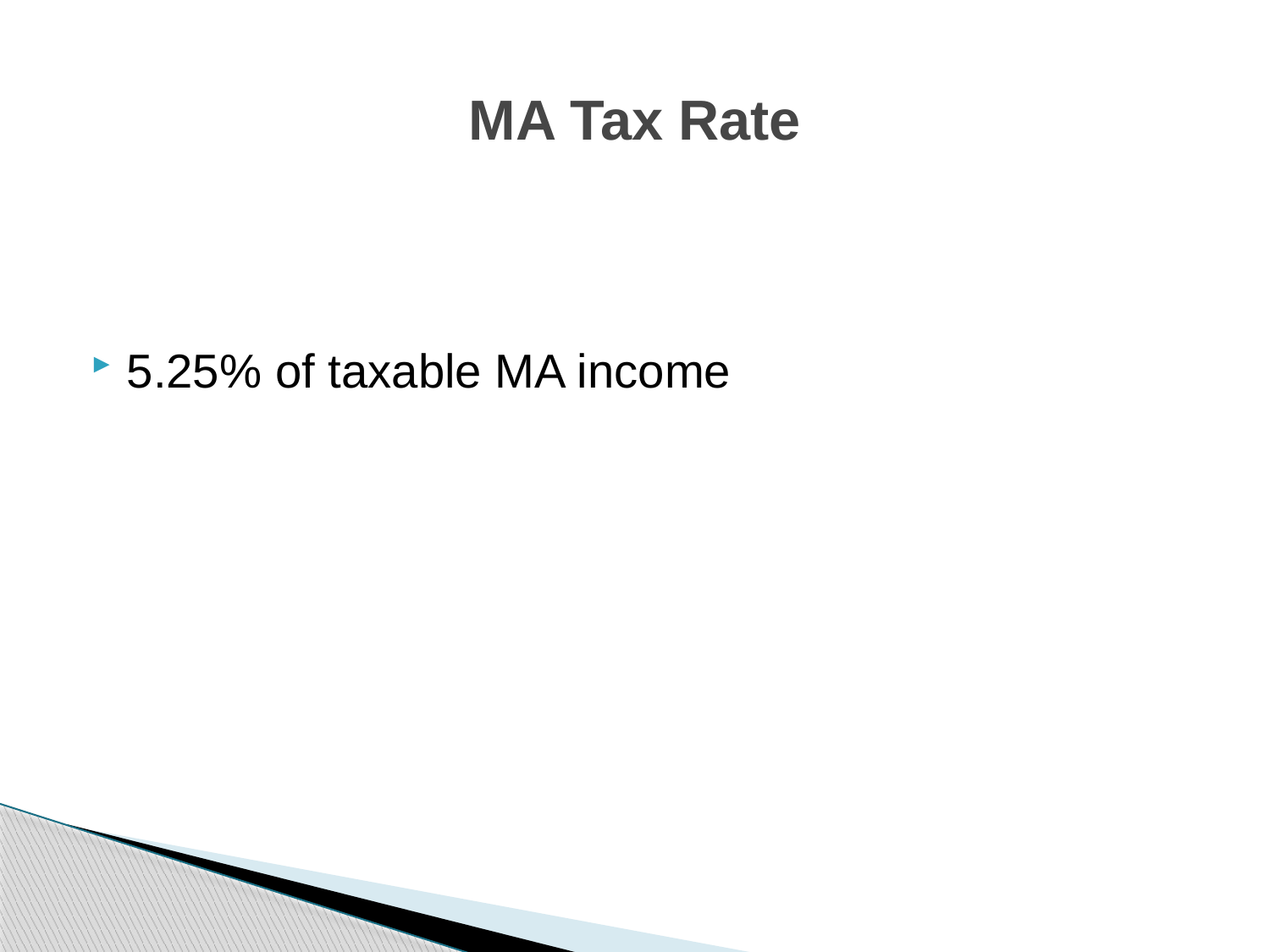

# MA Tax Rate

5.25% of taxable MA income